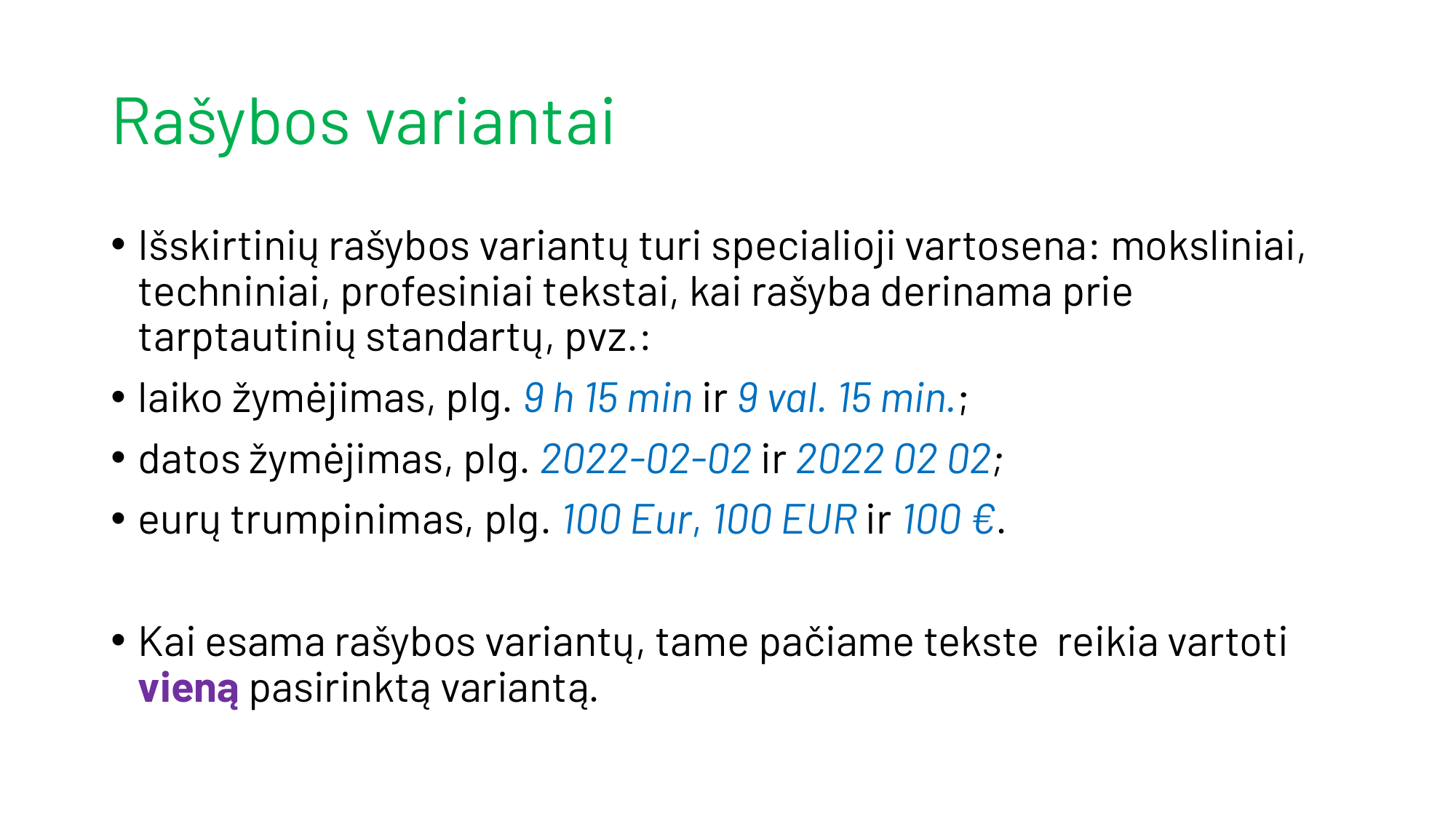

# Rašybos variantai
Išskirtinių rašybos variantų turi specialioji vartosena: moksliniai, techniniai, profesiniai tekstai, kai rašyba derinama prie tarptautinių standartų, pvz.:
laiko žymėjimas, plg. 9 h 15 min ir 9 val. 15 min.;
datos žymėjimas, plg. 2022-02-02 ir 2022 02 02;
eurų trumpinimas, plg. 100 Eur, 100 EUR ir 100 €.

Kai esama rašybos variantų, tame pačiame tekste  reikia vartoti vieną pasirinktą variantą.